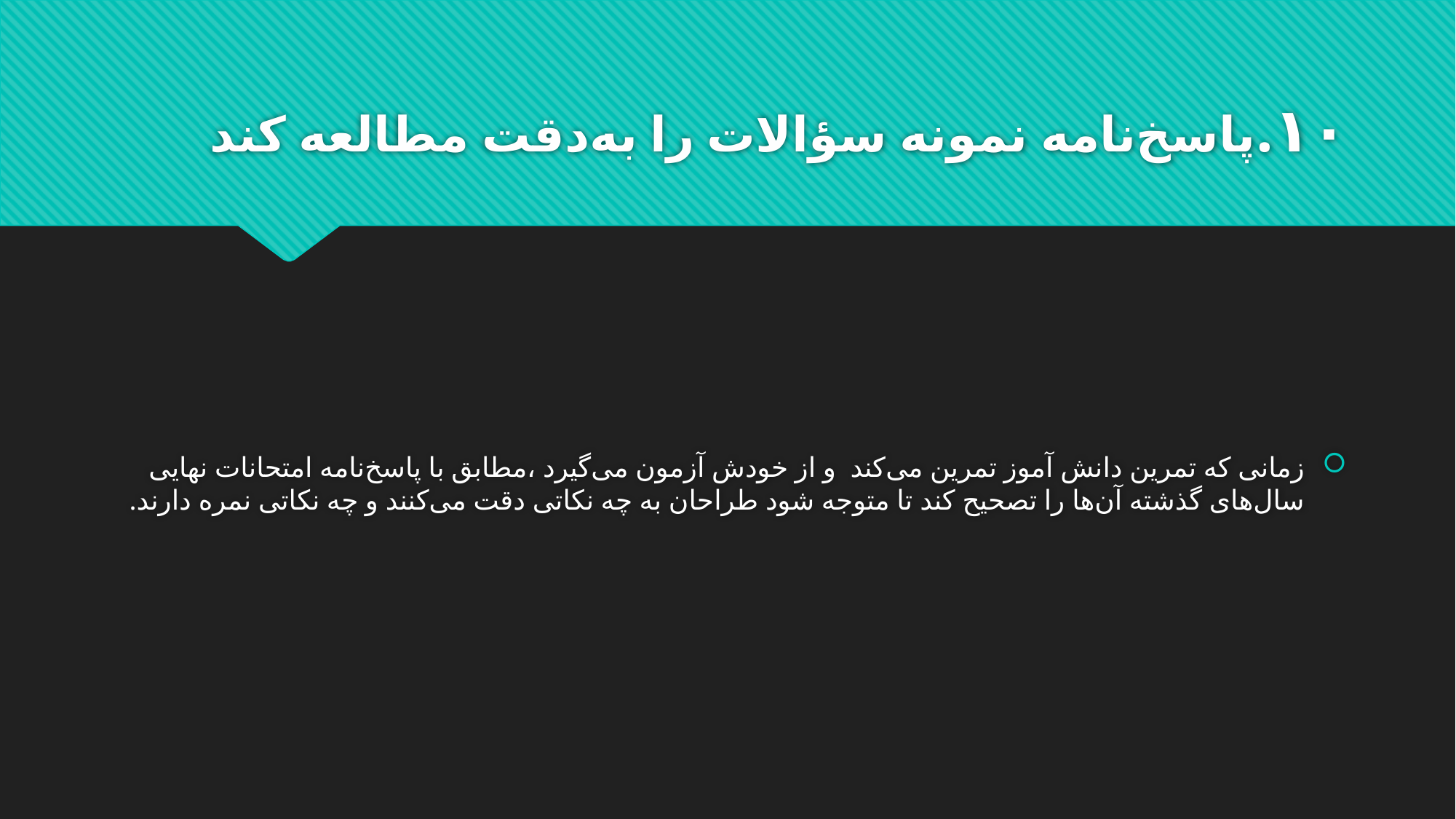

# ۱۰.پاسخ‌نامه نمونه سؤالات را به‌دقت مطالعه کند
زمانی که تمرین دانش آموز تمرین می‌کند  و از خودش آزمون می‌گیرد ،مطابق با پاسخ‌نامه امتحانات نهایی سال‌های گذشته آن‌ها را تصحیح کند تا متوجه شود طراحان به چه نکاتی دقت می‌کنند و چه نکاتی نمره دارند.